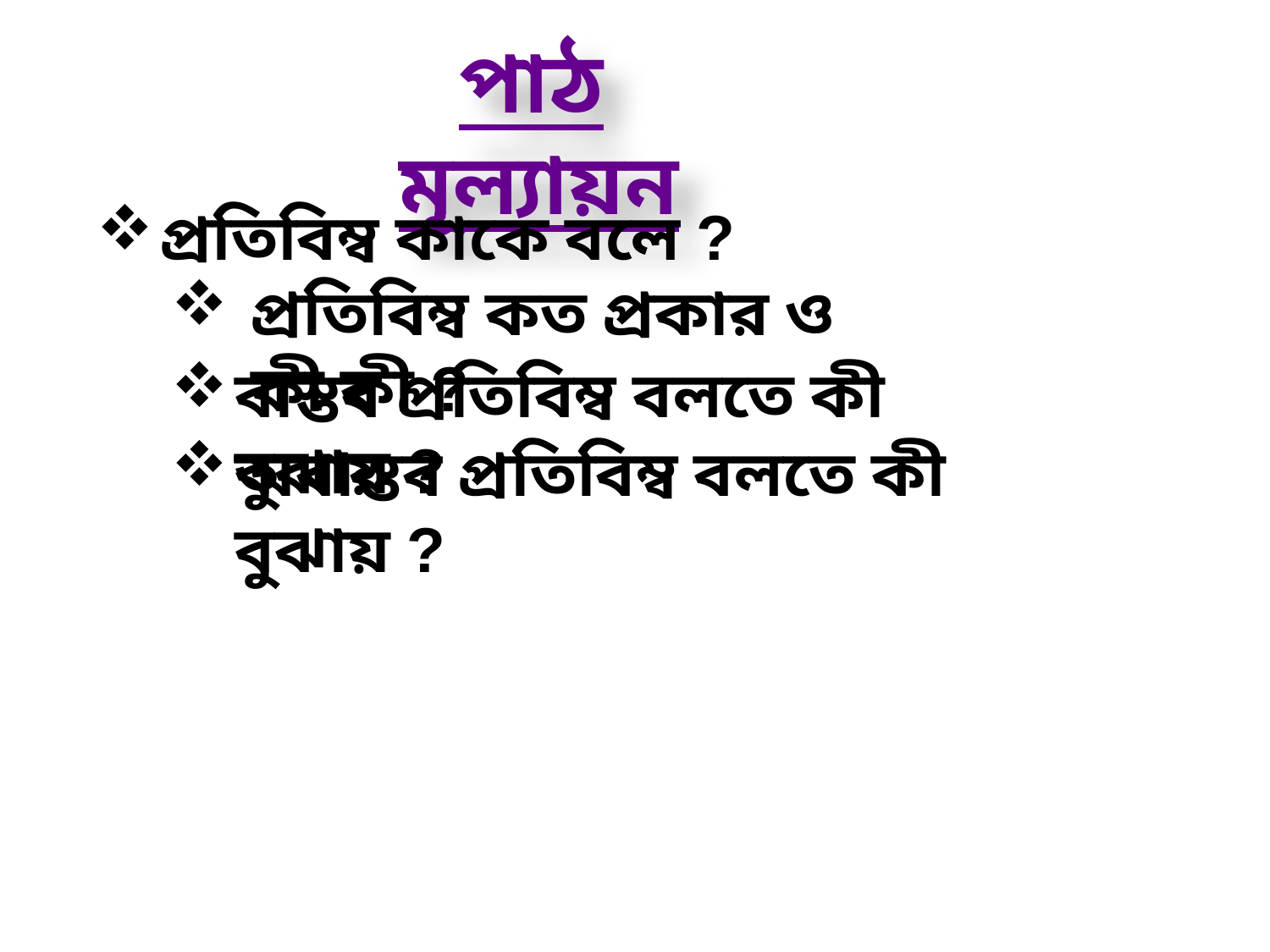

পাঠ মূল্যায়ন
প্রতিবিম্ব কাকে বলে ?
প্রতিবিম্ব কত প্রকার ও কী কী ?
বাস্তব প্রতিবিম্ব বলতে কী বুঝায় ?
অবাস্তব প্রতিবিম্ব বলতে কী বুঝায় ?